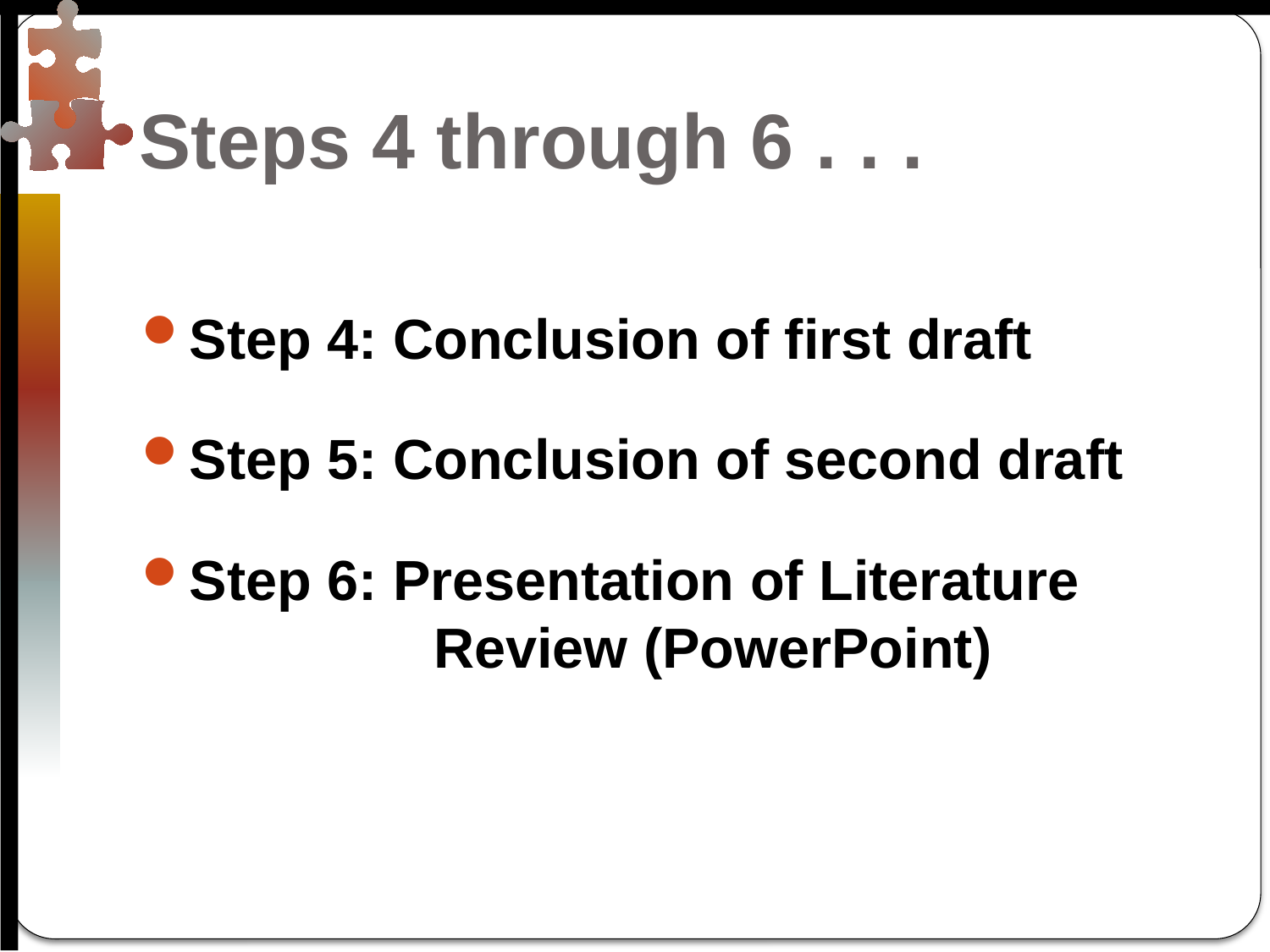

# Steps 4 through 6 . . .
Step 4: Conclusion of first draft
Step 5: Conclusion of second draft
Step 6: Presentation of Literature 			Review (PowerPoint)